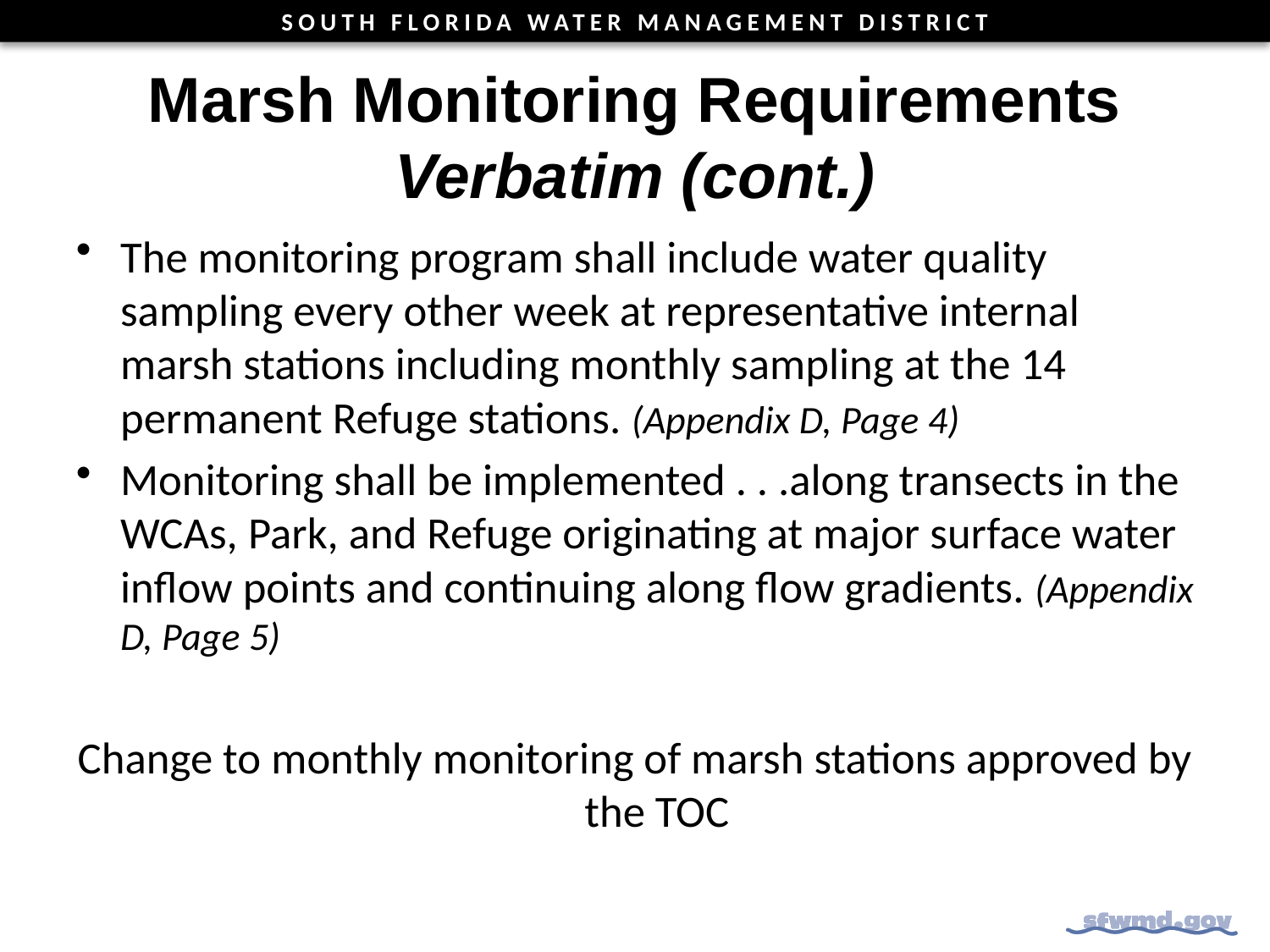

# Marsh Monitoring Requirements Verbatim (cont.)
The monitoring program shall include water quality sampling every other week at representative internal marsh stations including monthly sampling at the 14 permanent Refuge stations. (Appendix D, Page 4)
Monitoring shall be implemented . . .along transects in the WCAs, Park, and Refuge originating at major surface water inflow points and continuing along flow gradients. (Appendix D, Page 5)

Change to monthly monitoring of marsh stations approved by the TOC